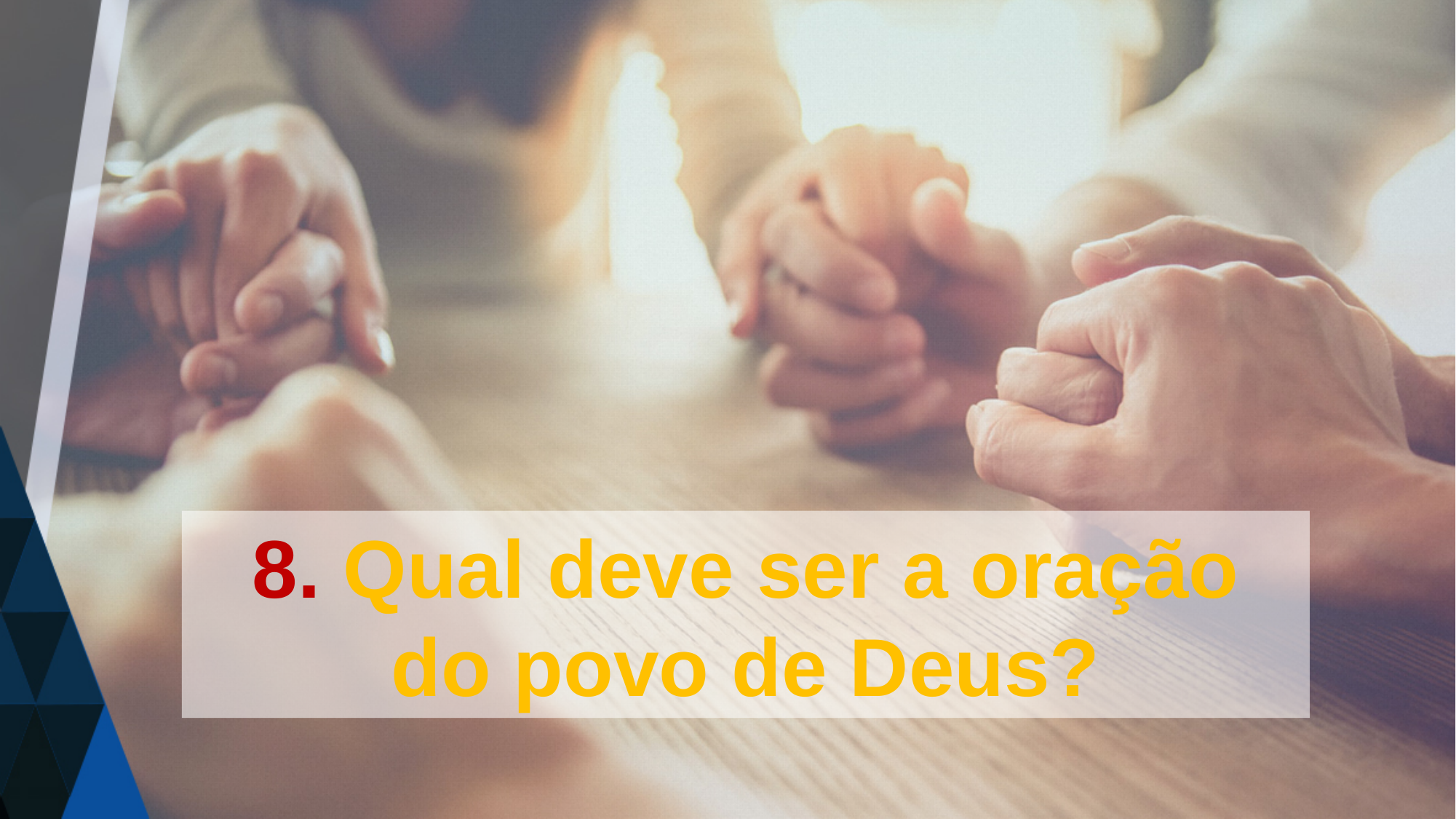

8. Qual deve ser a oração do povo de Deus?